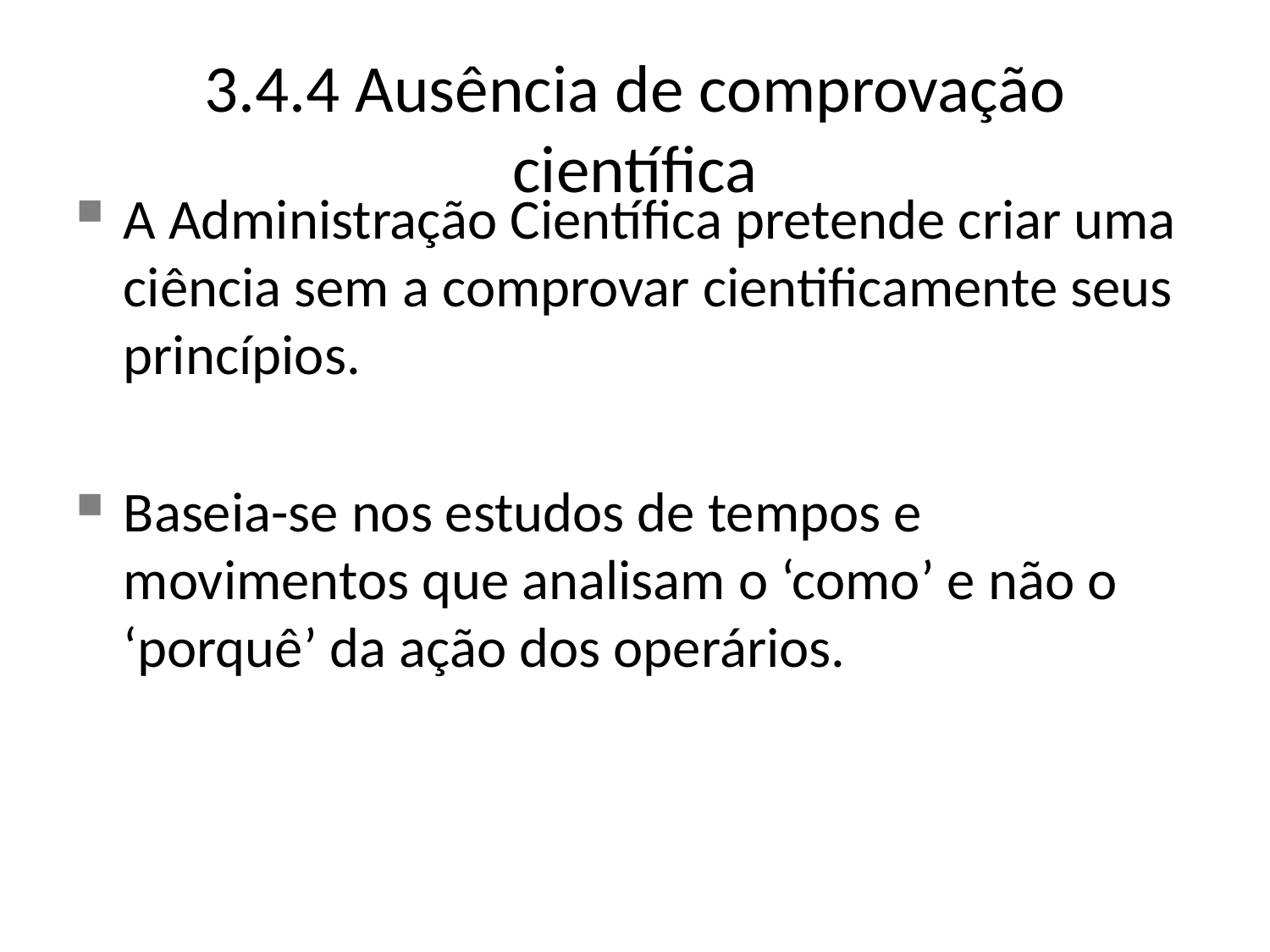

3.4.4 Ausência de comprovação científica
A Administração Científica pretende criar uma ciência sem a comprovar cientificamente seus princípios.

Baseia-se nos estudos de tempos e movimentos que analisam o ‘como’ e não o ‘porquê’ da ação dos operários.